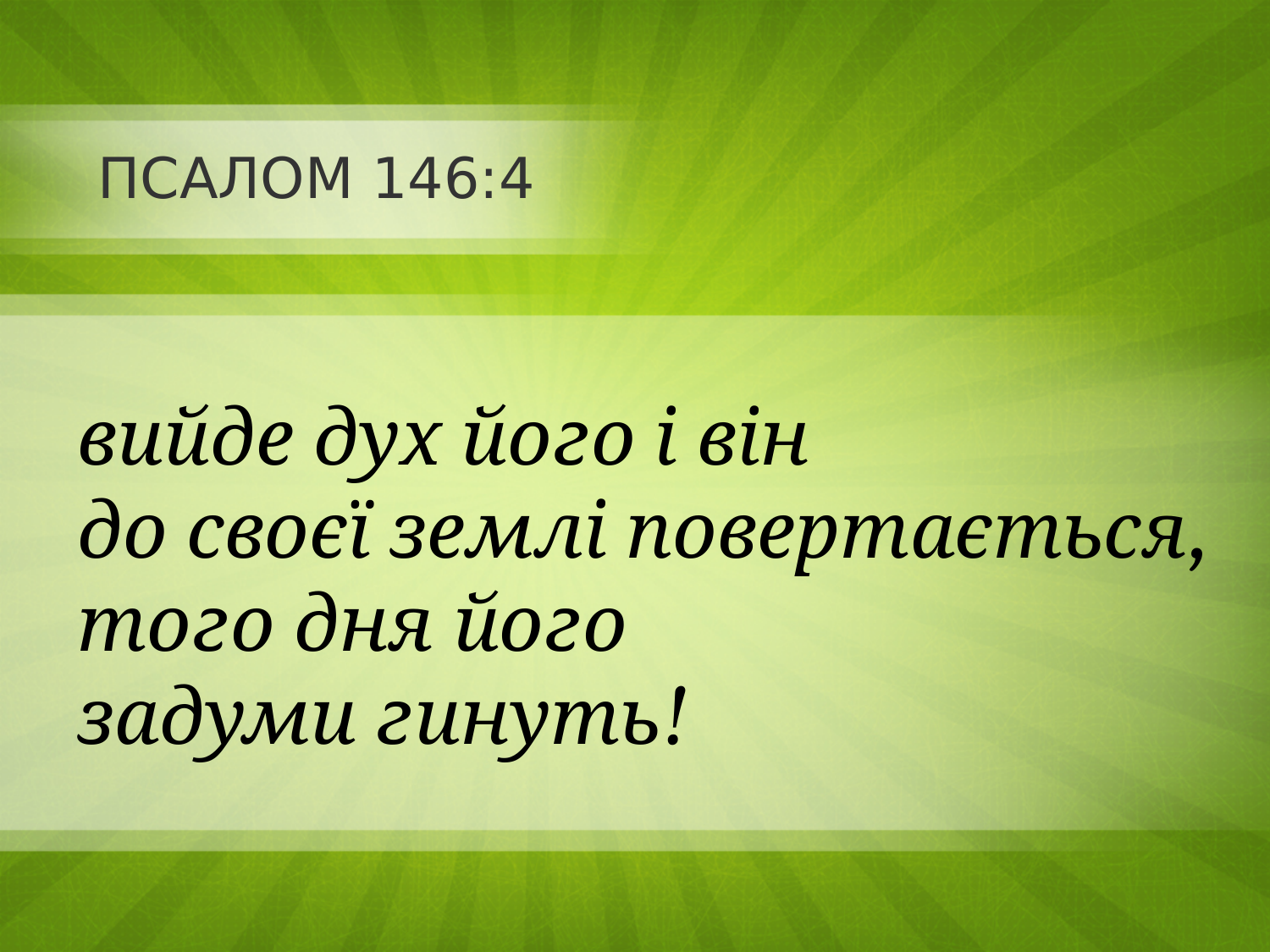

# ПСАЛОМ 146:4

вийде дух його і він
до своєї землі повертається,
того дня його
задуми гинуть!